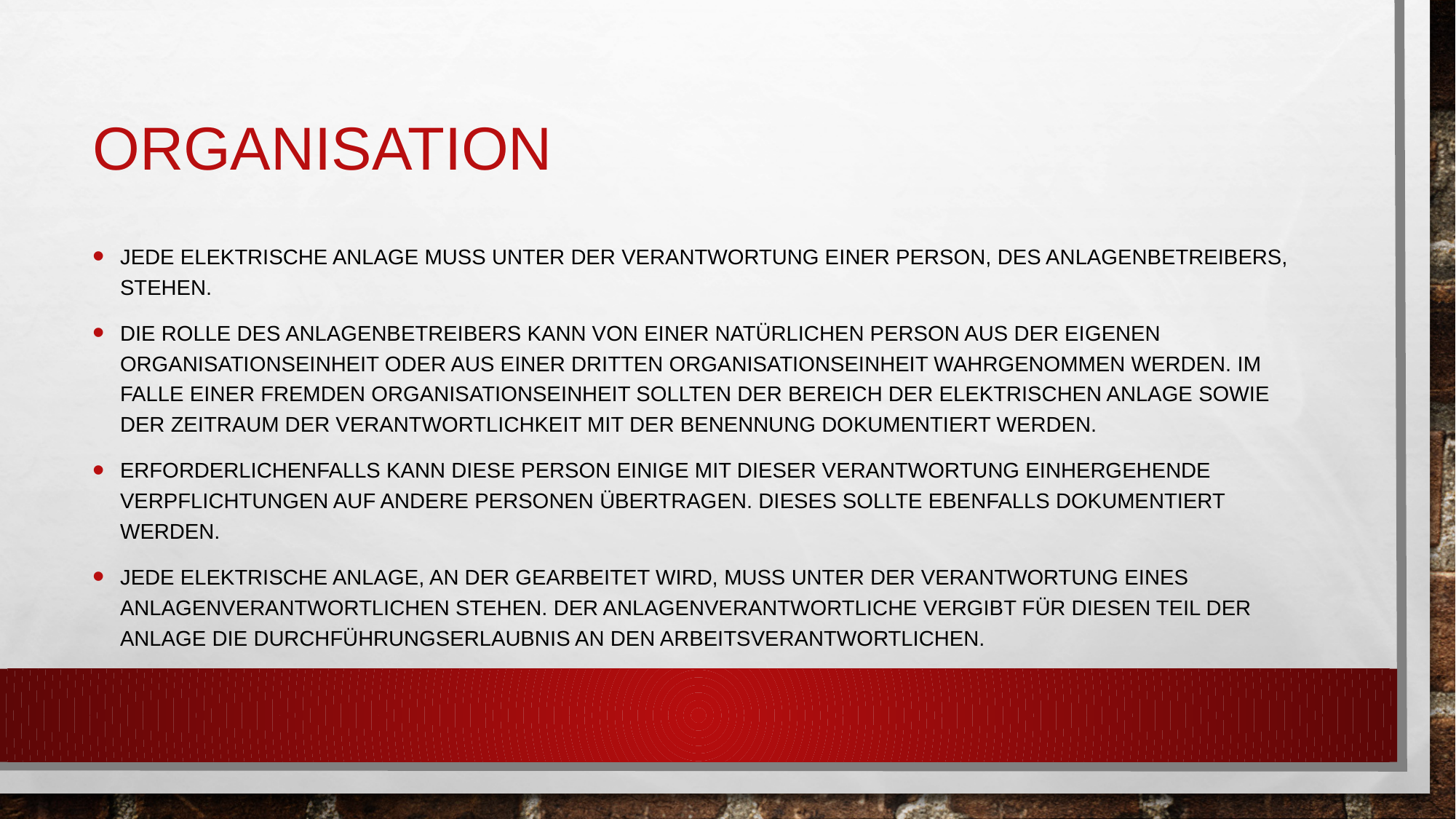

# Organisation
Jede elektrische Anlage muss unter der Verantwortung einer Person, des Anlagenbetreibers, stehen.
Die Rolle des Anlagenbetreibers kann von einer natürlichen Person aus der eigenen Organisationseinheit oder aus einer dritten Organisationseinheit wahrgenommen werden. Im Falle einer fremden Organisationseinheit sollten der Bereich der elektrischen Anlage sowie der Zeitraum der Verantwortlichkeit mit der Benennung dokumentiert werden.
Erforderlichenfalls kann diese Person einige mit dieser Verantwortung einhergehende Verpflichtungen auf andere Personen übertragen. Dieses sollte ebenfalls dokumentiert werden.
Jede elektrische Anlage, an der gearbeitet wird, muss unter der Verantwortung eines Anlagenverantwortlichen stehen. Der Anlagenverantwortliche vergibt für diesen Teil der Anlage die Durchführungserlaubnis an den Arbeitsverantwortlichen.